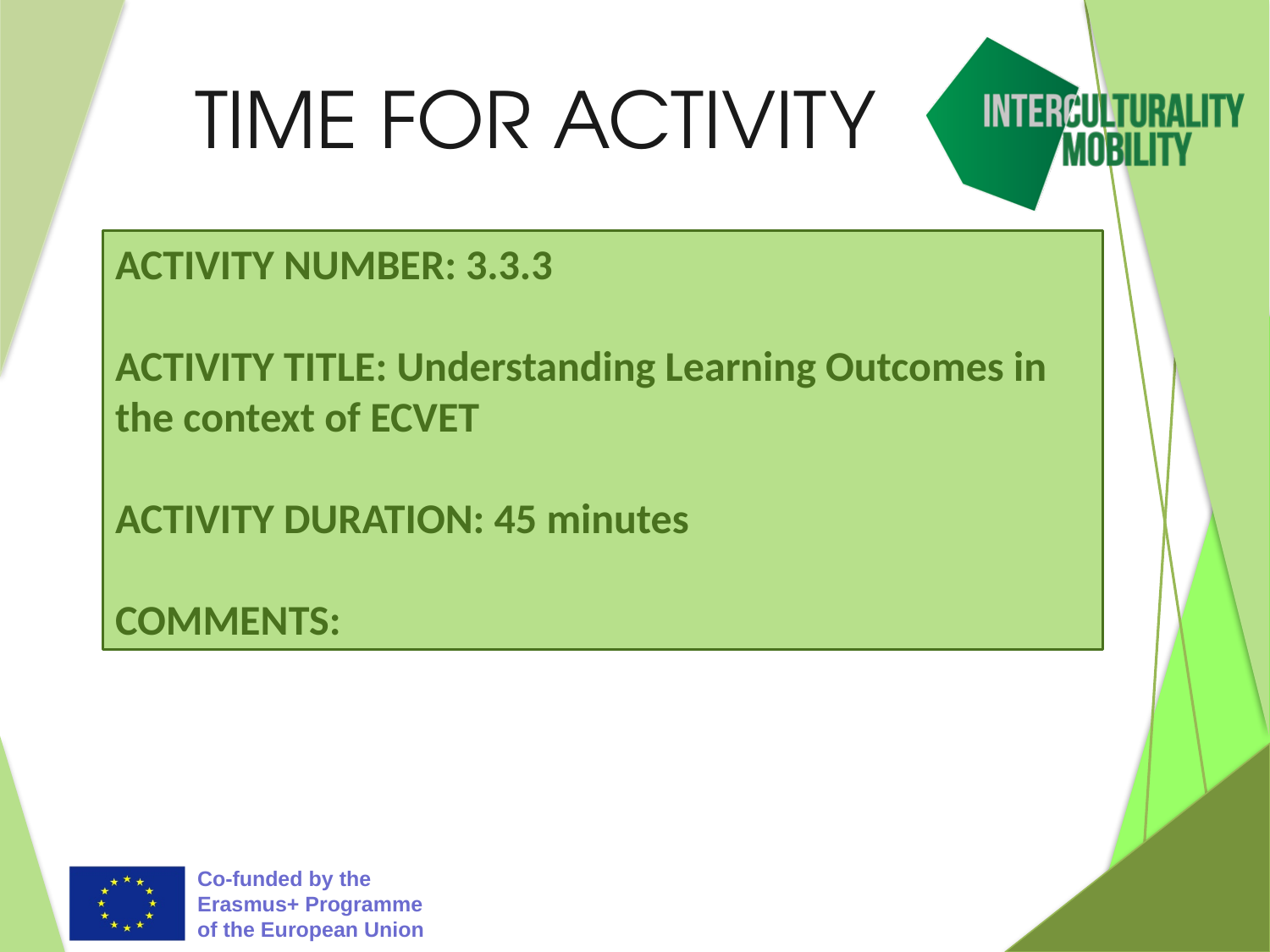

# TIME FOR ACTIVITY
ACTIVITY NUMBER: 3.3.3

ACTIVITY TITLE: Understanding Learning Outcomes in the context of ECVET

ACTIVITY DURATION: 45 minutes

COMMENTS: